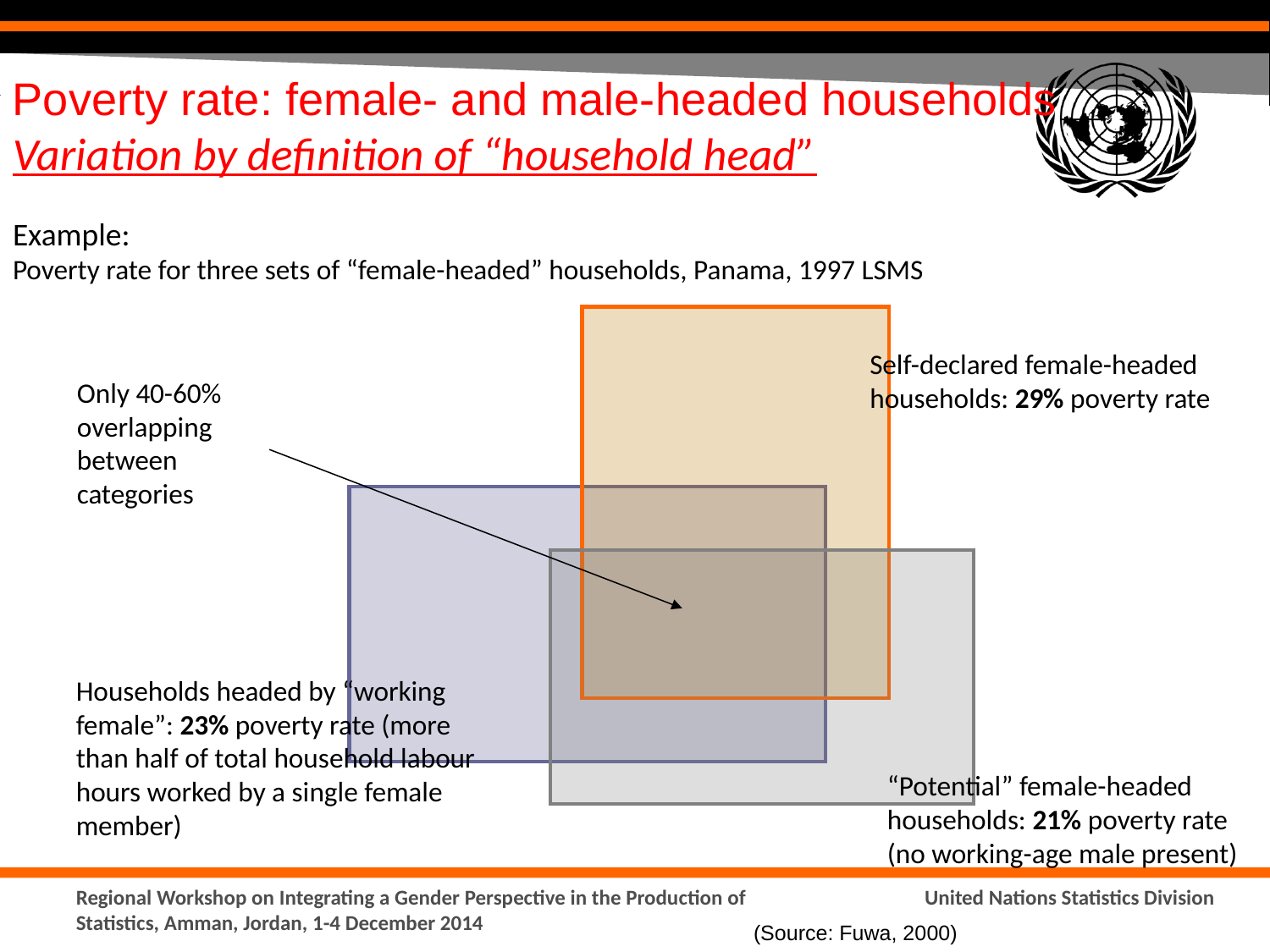

Poverty rate: female- and male-headed households
Variation by definition of “household head”

# Example: Poverty rate for three sets of “female-headed” households, Panama, 1997 LSMS

Self-declared female-headed households: 29% poverty rate
Only 40-60% overlapping between categories

Households headed by “working female”: 23% poverty rate (more than half of total household labour hours worked by a single female member)
“Potential” female-headed households: 21% poverty rate (no working-age male present)
(Source: Fuwa, 2000)